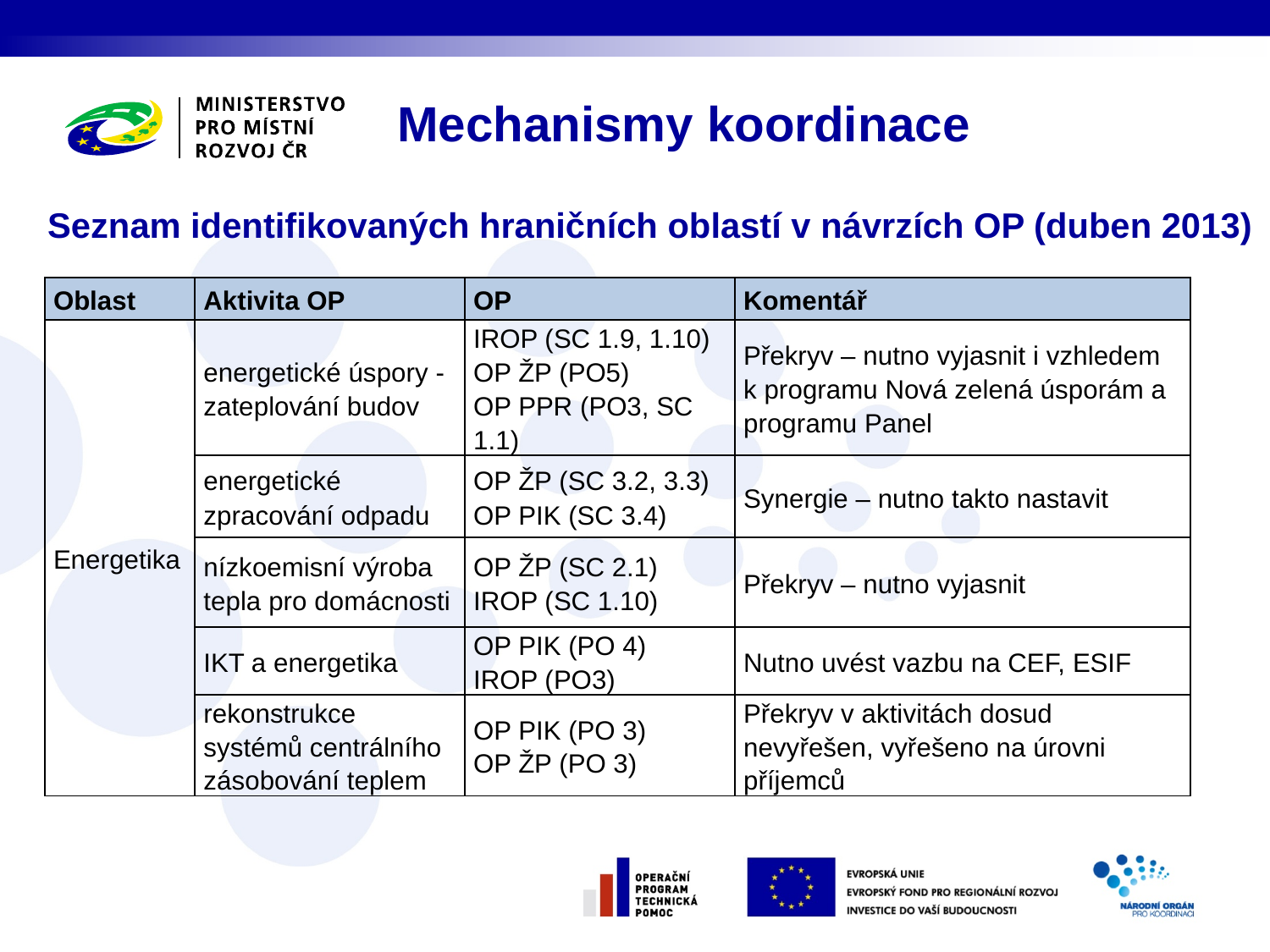

Mechanismy koordinace
Seznam identifikovaných hraničních oblastí v návrzích OP (duben 2013)

| Oblast | Aktivita OP | OP | Komentář |
| --- | --- | --- | --- |
| Energetika | energetické úspory - zateplování budov | IROP (SC 1.9, 1.10) OP ŽP (PO5) OP PPR (PO3, SC 1.1) | Překryv – nutno vyjasnit i vzhledem k programu Nová zelená úsporám a programu Panel |
|  | energetické zpracování odpadu | OP ŽP (SC 3.2, 3.3) OP PIK (SC 3.4) | Synergie – nutno takto nastavit |
|  | nízkoemisní výroba tepla pro domácnosti | OP ŽP (SC 2.1) IROP (SC 1.10) | Překryv – nutno vyjasnit |
|  | IKT a energetika | OP PIK (PO 4) IROP (PO3) | Nutno uvést vazbu na CEF, ESIF |
|  | rekonstrukce systémů centrálního zásobování teplem | OP PIK (PO 3) OP ŽP (PO 3) | Překryv v aktivitách dosud nevyřešen, vyřešeno na úrovni příjemců |